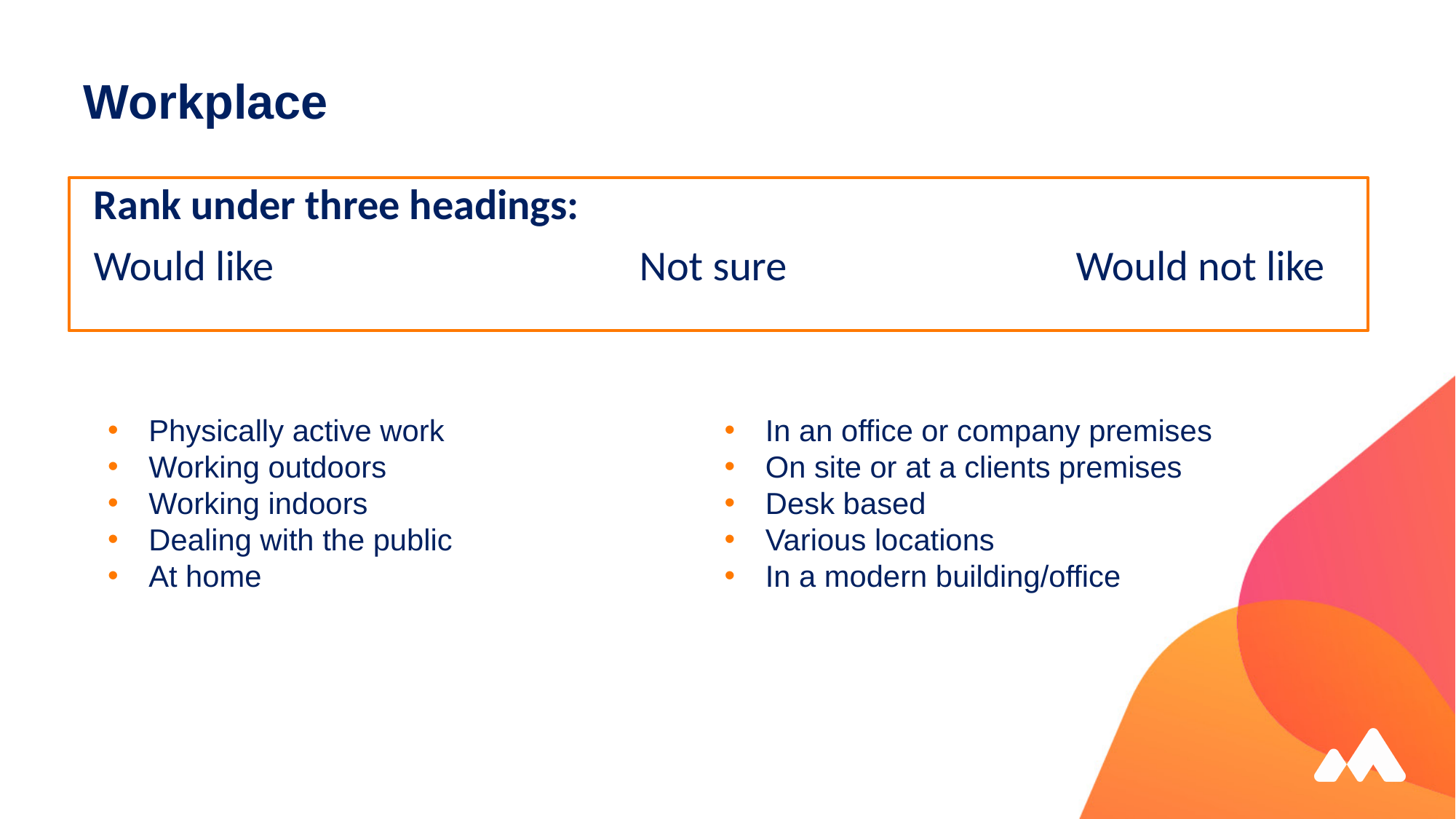

# Workplace
Rank under three headings:
Would like				Not sure 			Would not like
Physically active work
Working outdoors
Working indoors
Dealing with the public
At home

In an office or company premises
On site or at a clients premises
Desk based
Various locations
In a modern building/office